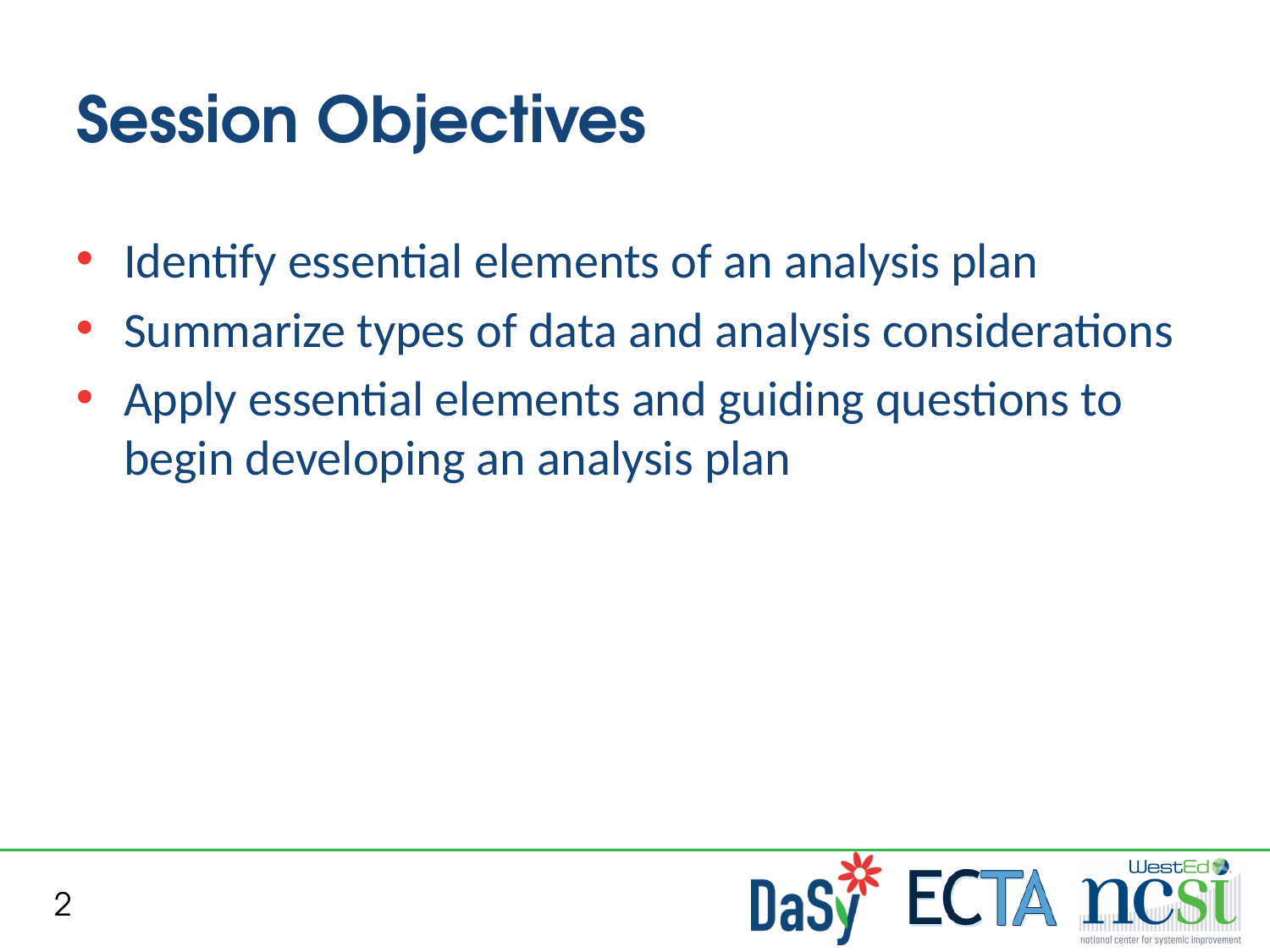

# Session Objectives
Identify essential elements of an analysis plan
Summarize types of data and analysis considerations
Apply essential elements and guiding questions to begin developing an analysis plan
2